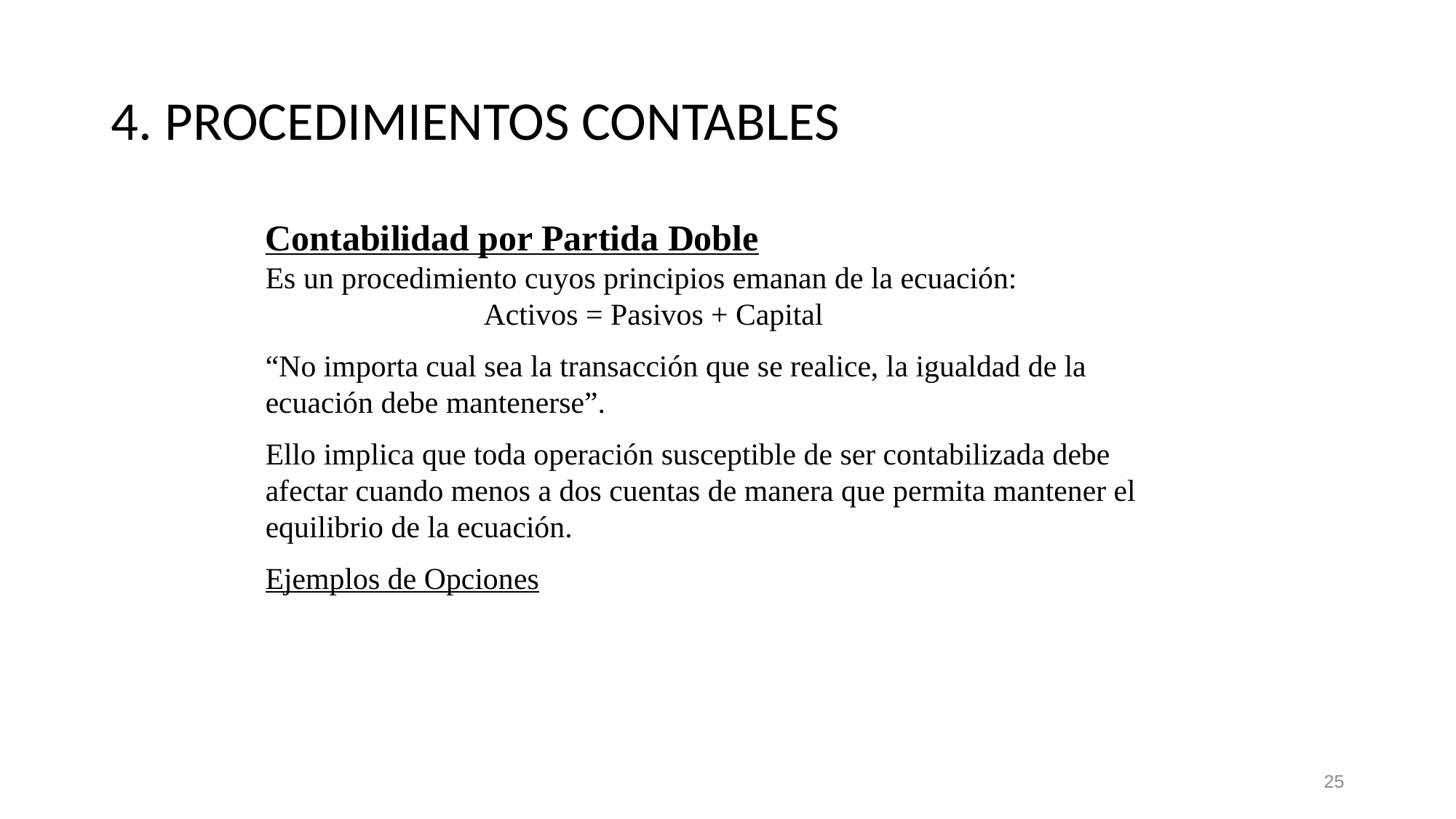

# 4. PROCEDIMIENTOS CONTABLES
Contabilidad por Partida Doble 				     Es un procedimiento cuyos principios emanan de la ecuación:				Activos = Pasivos + Capital
“No importa cual sea la transacción que se realice, la igualdad de la ecuación debe mantenerse”.
Ello implica que toda operación susceptible de ser contabilizada debe afectar cuando menos a dos cuentas de manera que permita mantener el equilibrio de la ecuación.
Ejemplos de Opciones

25